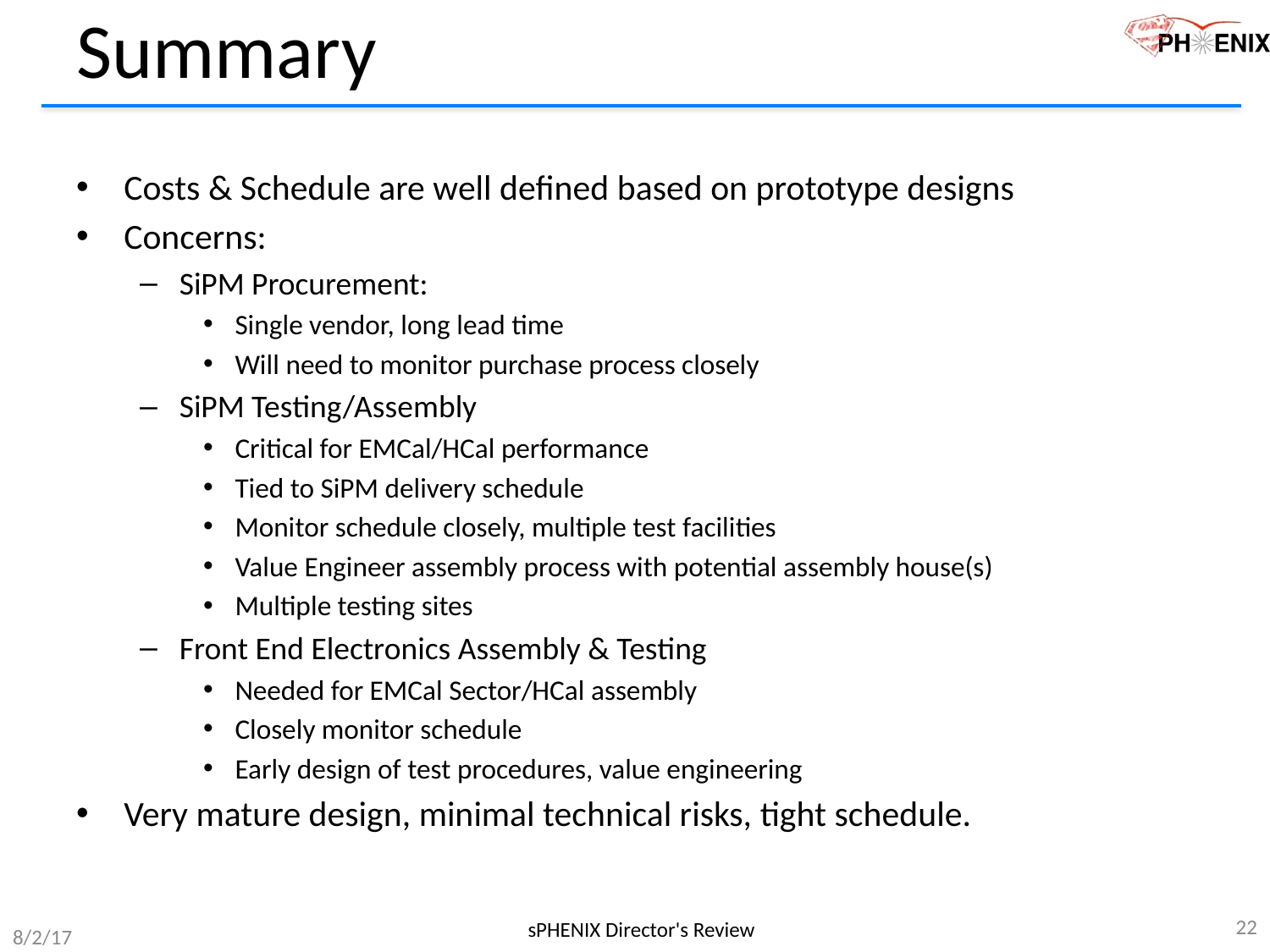

# Summary
Costs & Schedule are well defined based on prototype designs
Concerns:
SiPM Procurement:
Single vendor, long lead time
Will need to monitor purchase process closely
SiPM Testing/Assembly
Critical for EMCal/HCal performance
Tied to SiPM delivery schedule
Monitor schedule closely, multiple test facilities
Value Engineer assembly process with potential assembly house(s)
Multiple testing sites
Front End Electronics Assembly & Testing
Needed for EMCal Sector/HCal assembly
Closely monitor schedule
Early design of test procedures, value engineering
Very mature design, minimal technical risks, tight schedule.

22
sPHENIX Director's Review
8/2/17